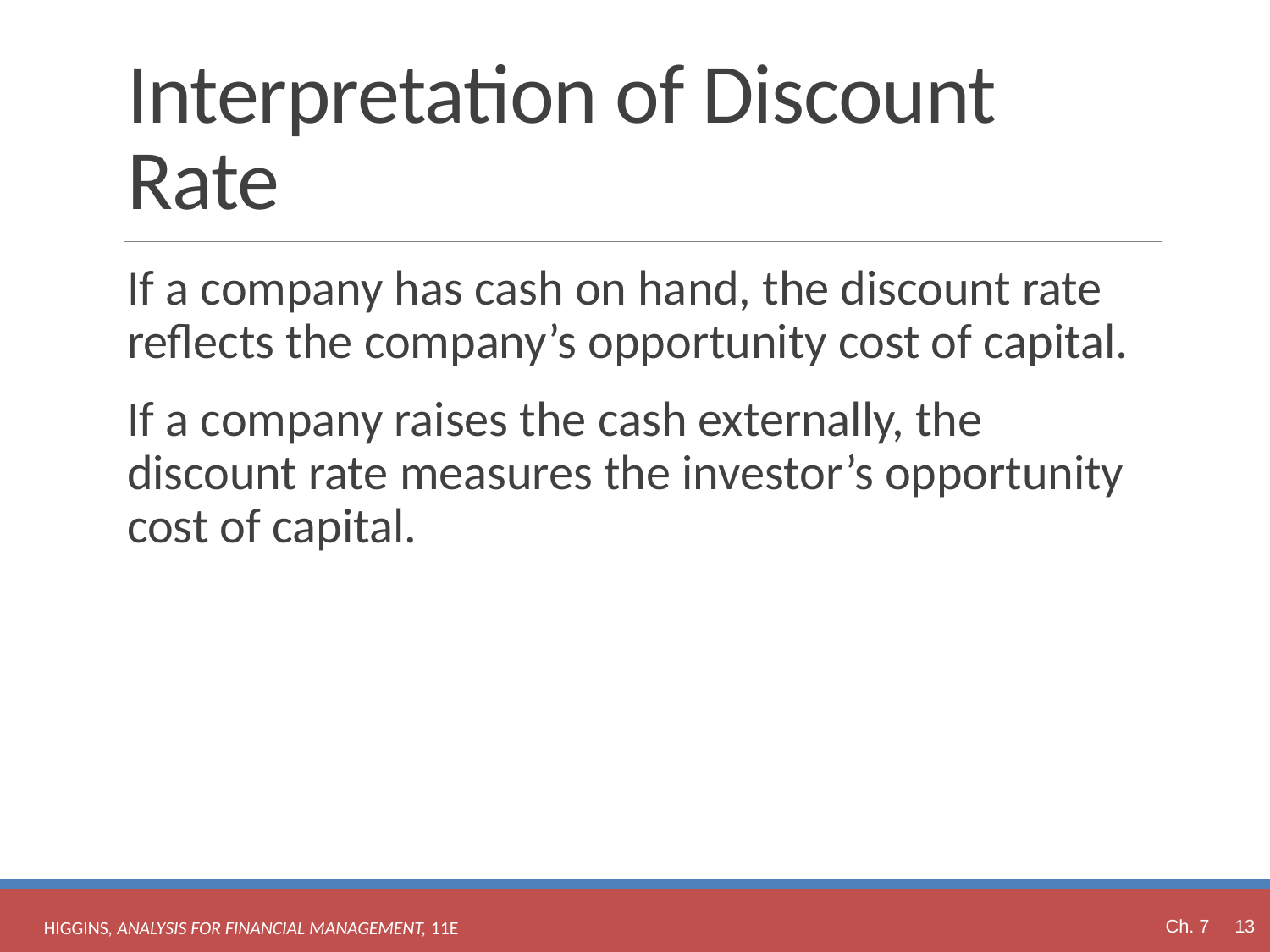

# Interpretation of Discount Rate
If a company has cash on hand, the discount rate reflects the company’s opportunity cost of capital.
If a company raises the cash externally, the discount rate measures the investor’s opportunity cost of capital.
Ch. 7     13